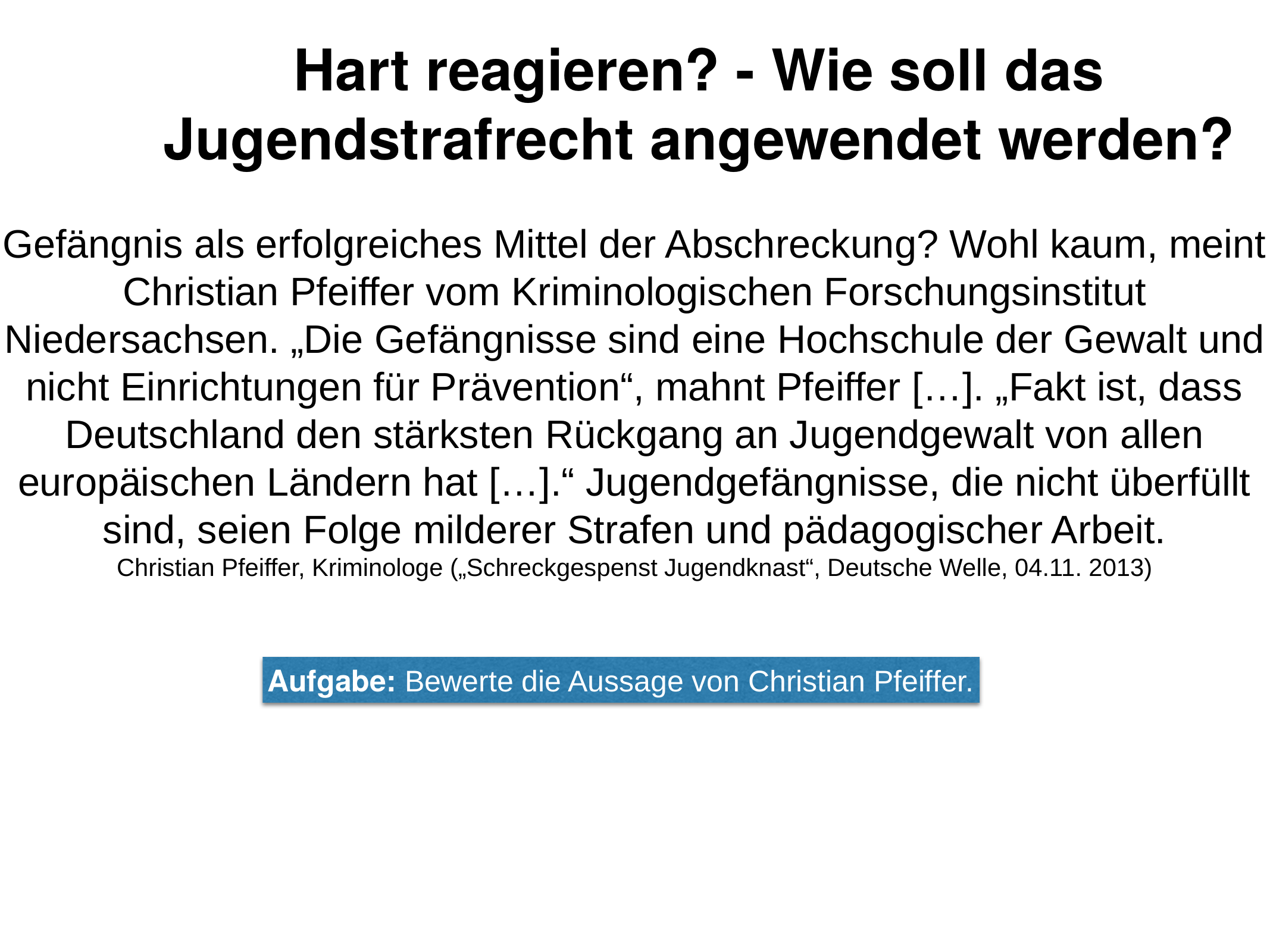

# Hart reagieren? - Wie soll das Jugendstrafrecht angewendet werden?
Gefängnis als erfolgreiches Mittel der Abschreckung? Wohl kaum, meint Christian Pfeiffer vom Kriminologischen Forschungsinstitut Niedersachsen. „Die Gefängnisse sind eine Hochschule der Gewalt und nicht Einrichtungen für Prävention“, mahnt Pfeiffer […]. „Fakt ist, dass Deutschland den stärksten Rückgang an Jugendgewalt von allen europäischen Ländern hat […].“ Jugendgefängnisse, die nicht überfüllt sind, seien Folge milderer Strafen und pädagogischer Arbeit.
Christian Pfeiffer, Kriminologe („Schreckgespenst Jugendknast“, Deutsche Welle, 04.11. 2013)
Aufgabe: Bewerte die Aussage von Christian Pfeiffer.